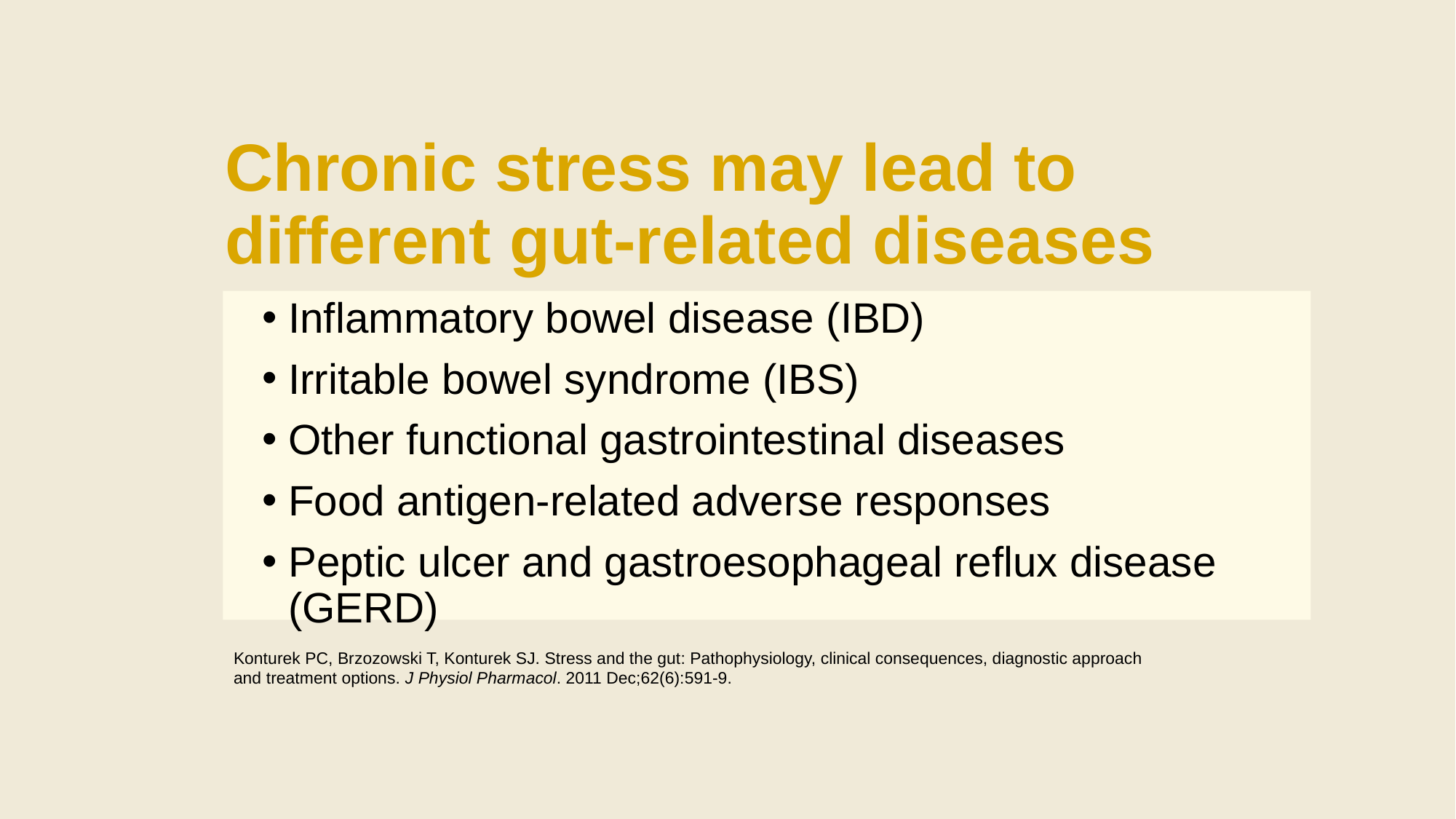

# Chronic stress may lead to different gut-related diseases
Inflammatory bowel disease (IBD)
Irritable bowel syndrome (IBS)
Other functional gastrointestinal diseases
Food antigen-related adverse responses
Peptic ulcer and gastroesophageal reflux disease (GERD)

Konturek PC, Brzozowski T, Konturek SJ. Stress and the gut: Pathophysiology, clinical consequences, diagnostic approach and treatment options. J Physiol Pharmacol. 2011 Dec;62(6):591-9.